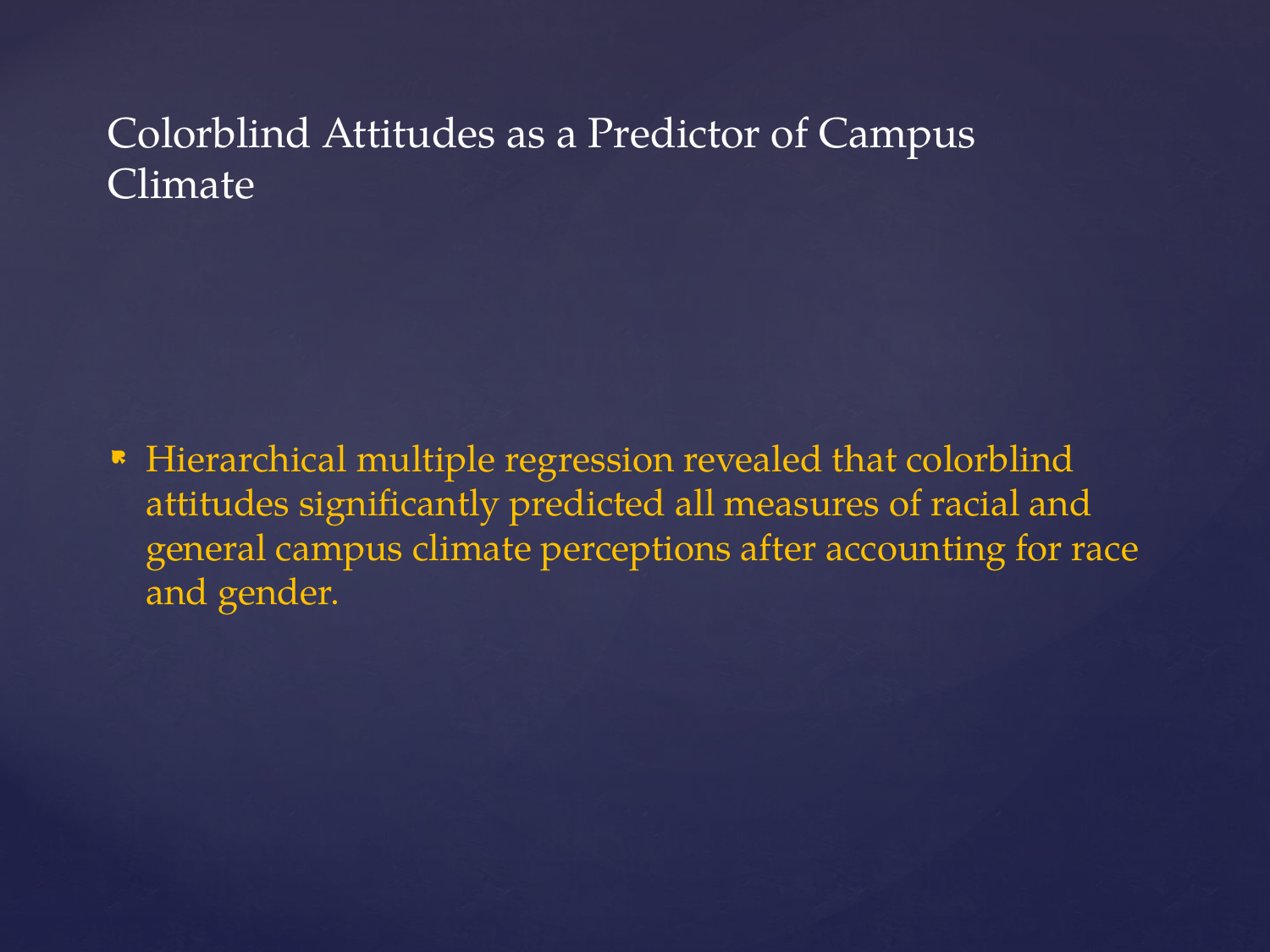

# Colorblind Attitudes as a Predictor of Campus Climate
Hierarchical multiple regression revealed that colorblind attitudes significantly predicted all measures of racial and general campus climate perceptions after accounting for race and gender.